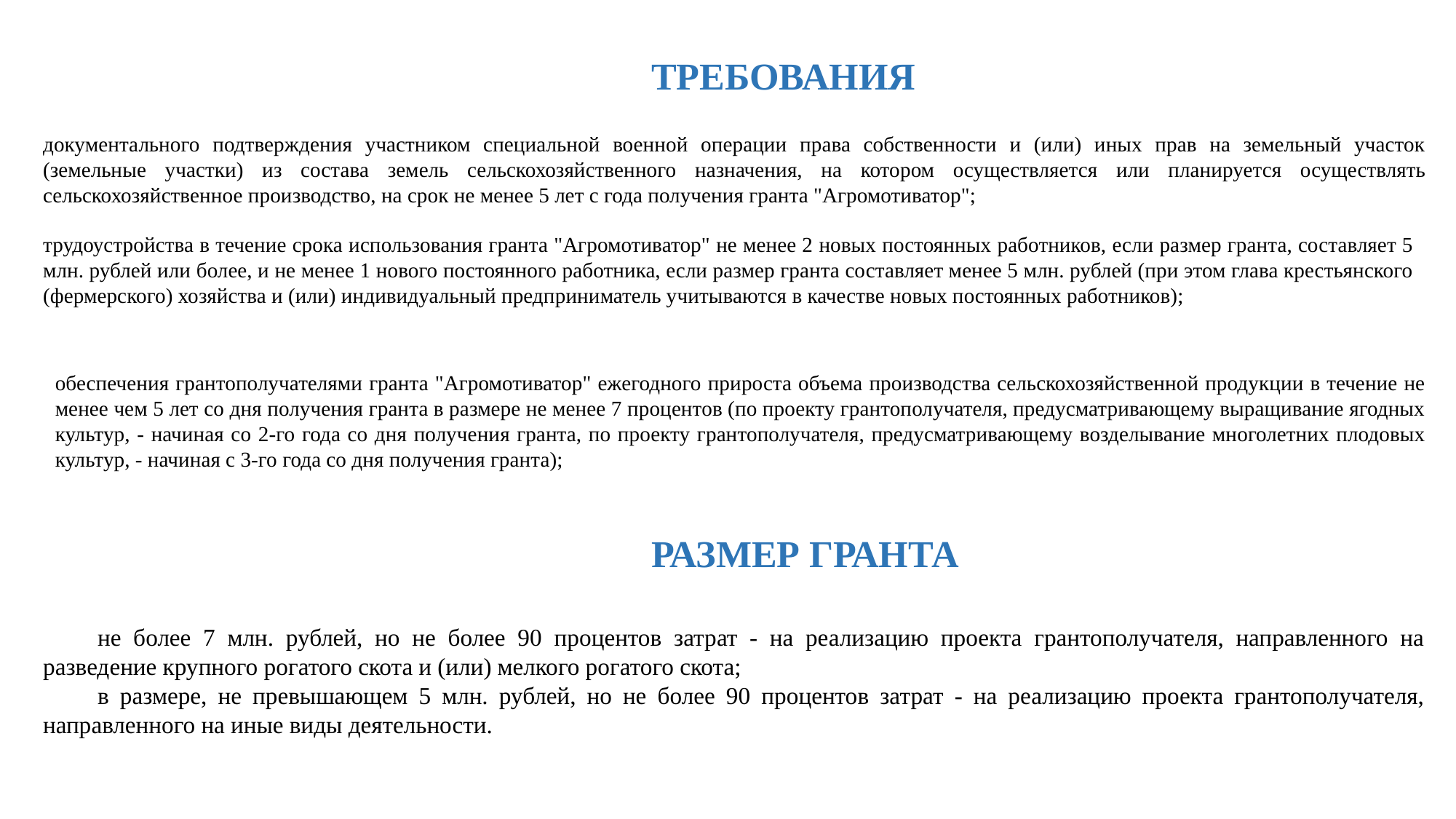

ТРЕБОВАНИЯ
документального подтверждения участником специальной военной операции права собственности и (или) иных прав на земельный участок (земельные участки) из состава земель сельскохозяйственного назначения, на котором осуществляется или планируется осуществлять сельскохозяйственное производство, на срок не менее 5 лет с года получения гранта "Агромотиватор";
трудоустройства в течение срока использования гранта "Агромотиватор" не менее 2 новых постоянных работников, если размер гранта, составляет 5 млн. рублей или более, и не менее 1 нового постоянного работника, если размер гранта составляет менее 5 млн. рублей (при этом глава крестьянского (фермерского) хозяйства и (или) индивидуальный предприниматель учитываются в качестве новых постоянных работников);
обеспечения грантополучателями гранта "Агромотиватор" ежегодного прироста объема производства сельскохозяйственной продукции в течение не менее чем 5 лет со дня получения гранта в размере не менее 7 процентов (по проекту грантополучателя, предусматривающему выращивание ягодных культур, - начиная со 2-го года со дня получения гранта, по проекту грантополучателя, предусматривающему возделывание многолетних плодовых культур, - начиная с 3-го года со дня получения гранта);
РАЗМЕР ГРАНТА
не более 7 млн. рублей, но не более 90 процентов затрат - на реализацию проекта грантополучателя, направленного на разведение крупного рогатого скота и (или) мелкого рогатого скота;
в размере, не превышающем 5 млн. рублей, но не более 90 процентов затрат - на реализацию проекта грантополучателя, направленного на иные виды деятельности.